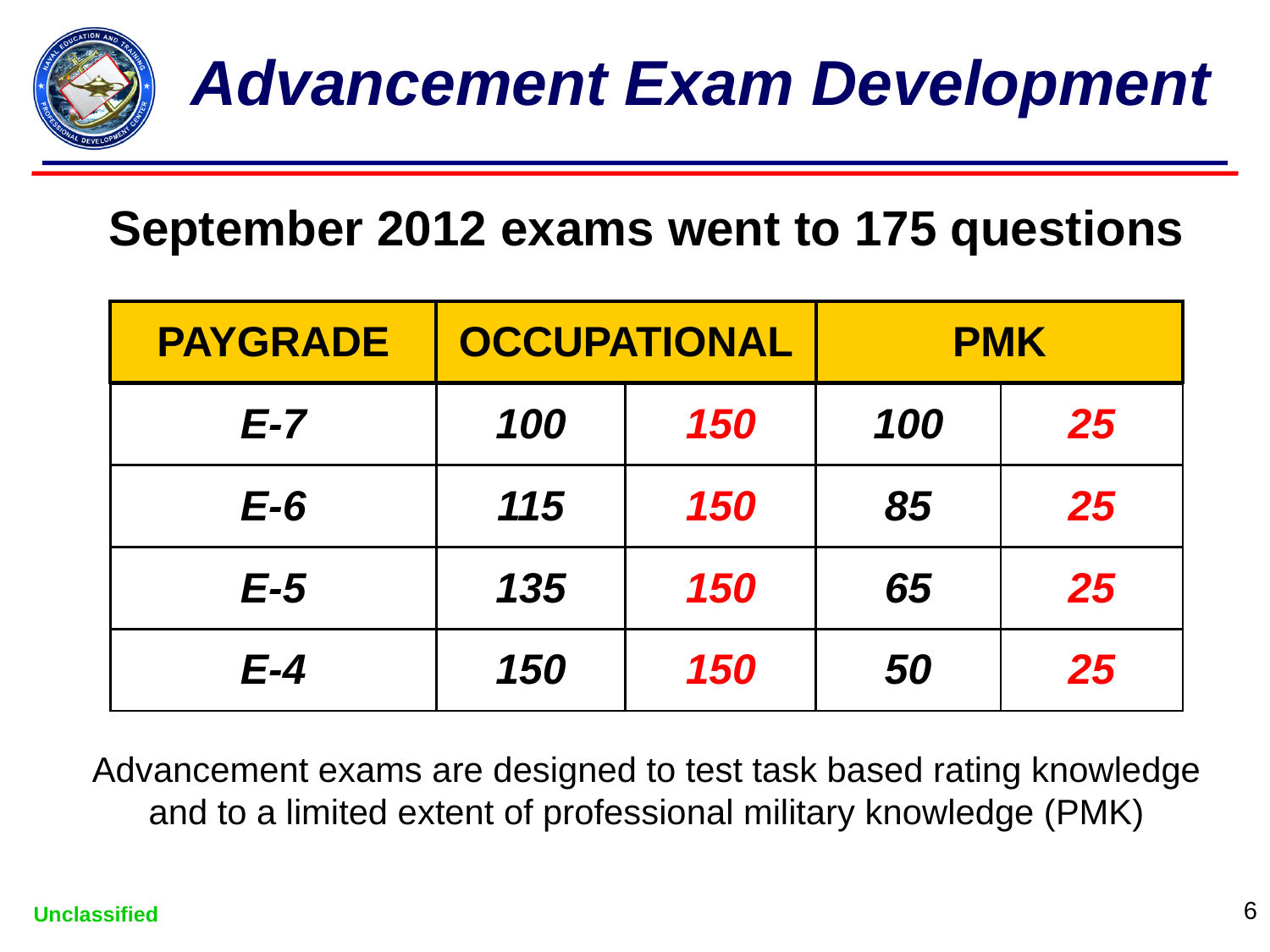

# Advancement Exam Development
September 2012 exams went to 175 questions

Advancement exams are designed to test task based rating knowledge and to a limited extent of professional military knowledge (PMK)
| PAYGRADE | OCCUPATIONAL |  | PMK |  |
| --- | --- | --- | --- | --- |
| E-7 | 100 | 150 | 100 | 25 |
| E-6 | 115 | 150 | 85 | 25 |
| E-5 | 135 | 150 | 65 | 25 |
| E-4 | 150 | 150 | 50 | 25 |
6
Unclassified